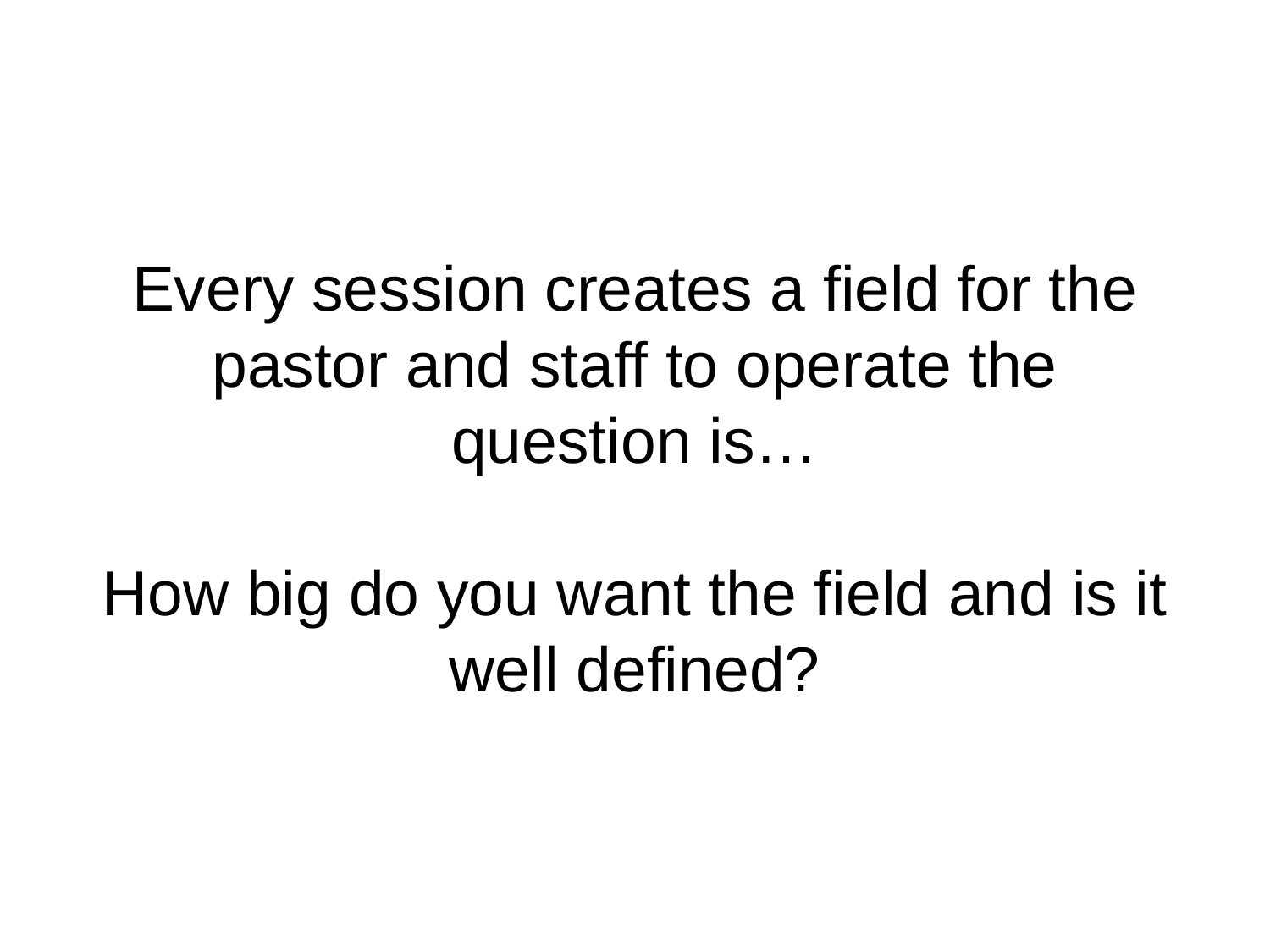

# Every session creates a field for the pastor and staff to operate the question is… How big do you want the field and is it well defined?